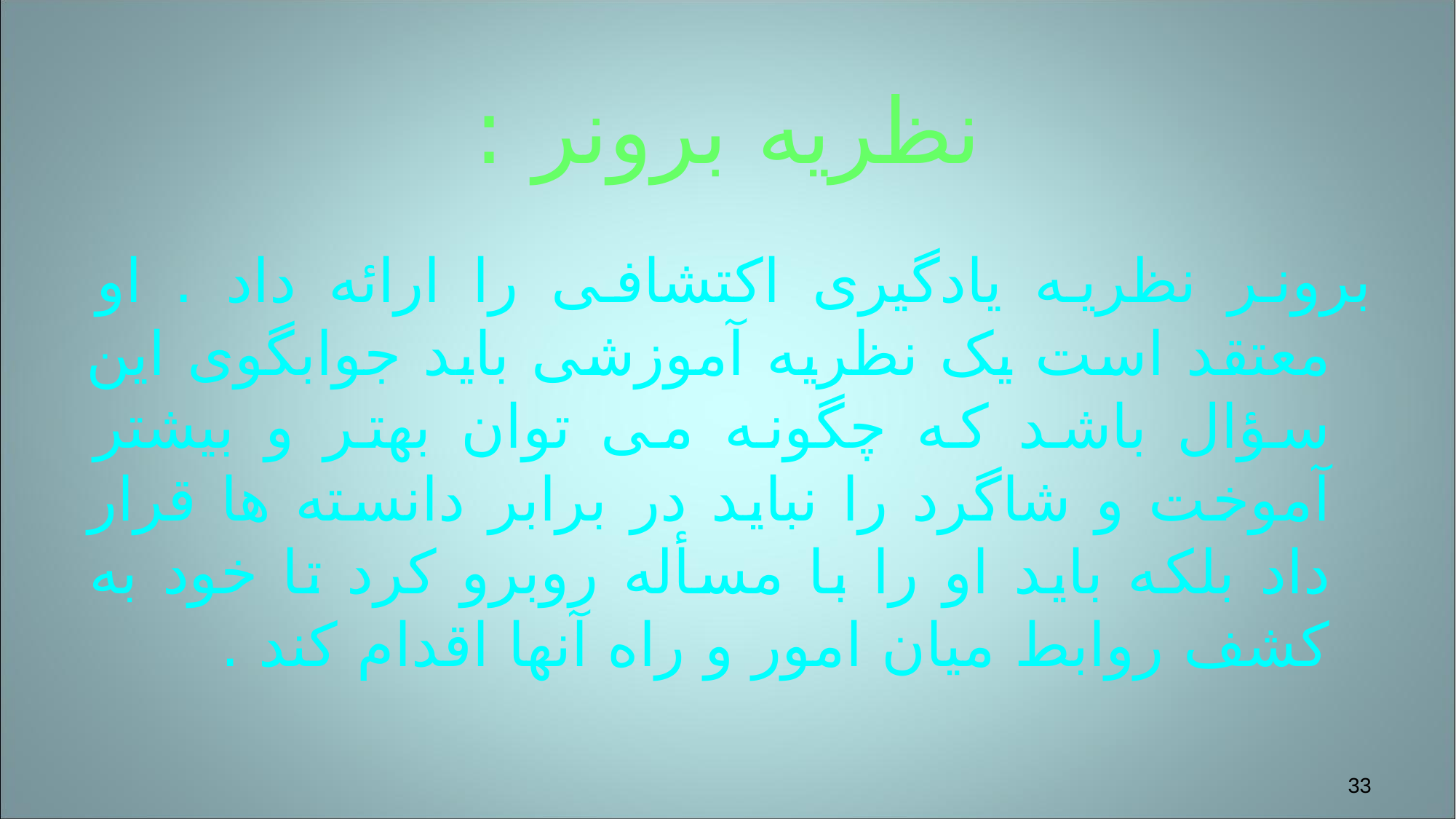

# نظریه برونر :
برونر نظریه یادگیری اکتشافی را ارائه داد . او معتقد است یک نظریه آموزشی باید جوابگوی این سؤال باشد که چگونه می توان بهتر و بیشتر آموخت و شاگرد را نباید در برابر دانسته ها قرار داد بلکه باید او را با مسأله روبرو کرد تا خود به کشف روابط میان امور و راه آنها اقدام کند .
33